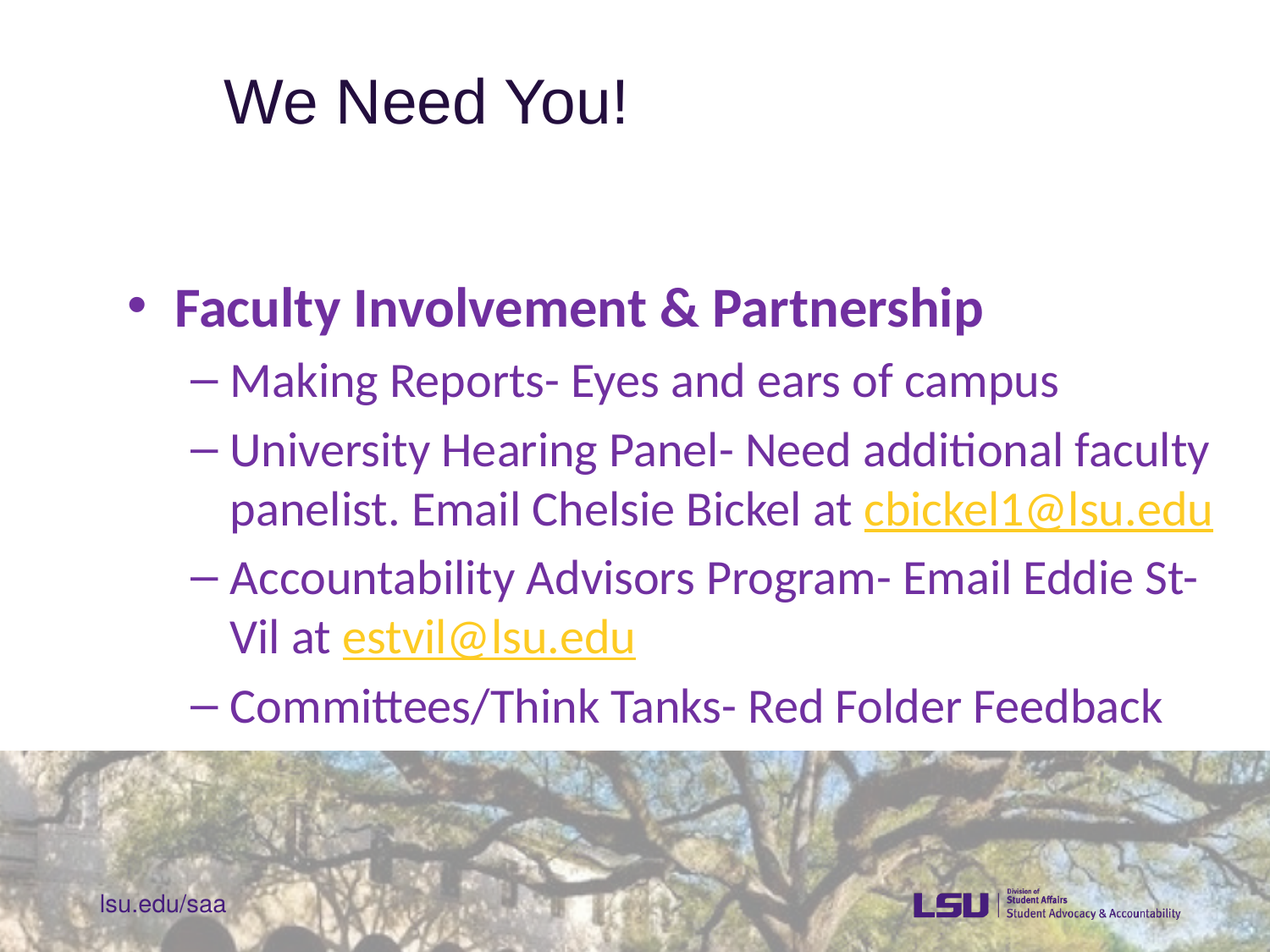

# We Need You!
Faculty Involvement & Partnership
Making Reports- Eyes and ears of campus
University Hearing Panel- Need additional faculty panelist. Email Chelsie Bickel at cbickel1@lsu.edu
Accountability Advisors Program- Email Eddie St-Vil at estvil@lsu.edu
Committees/Think Tanks- Red Folder Feedback